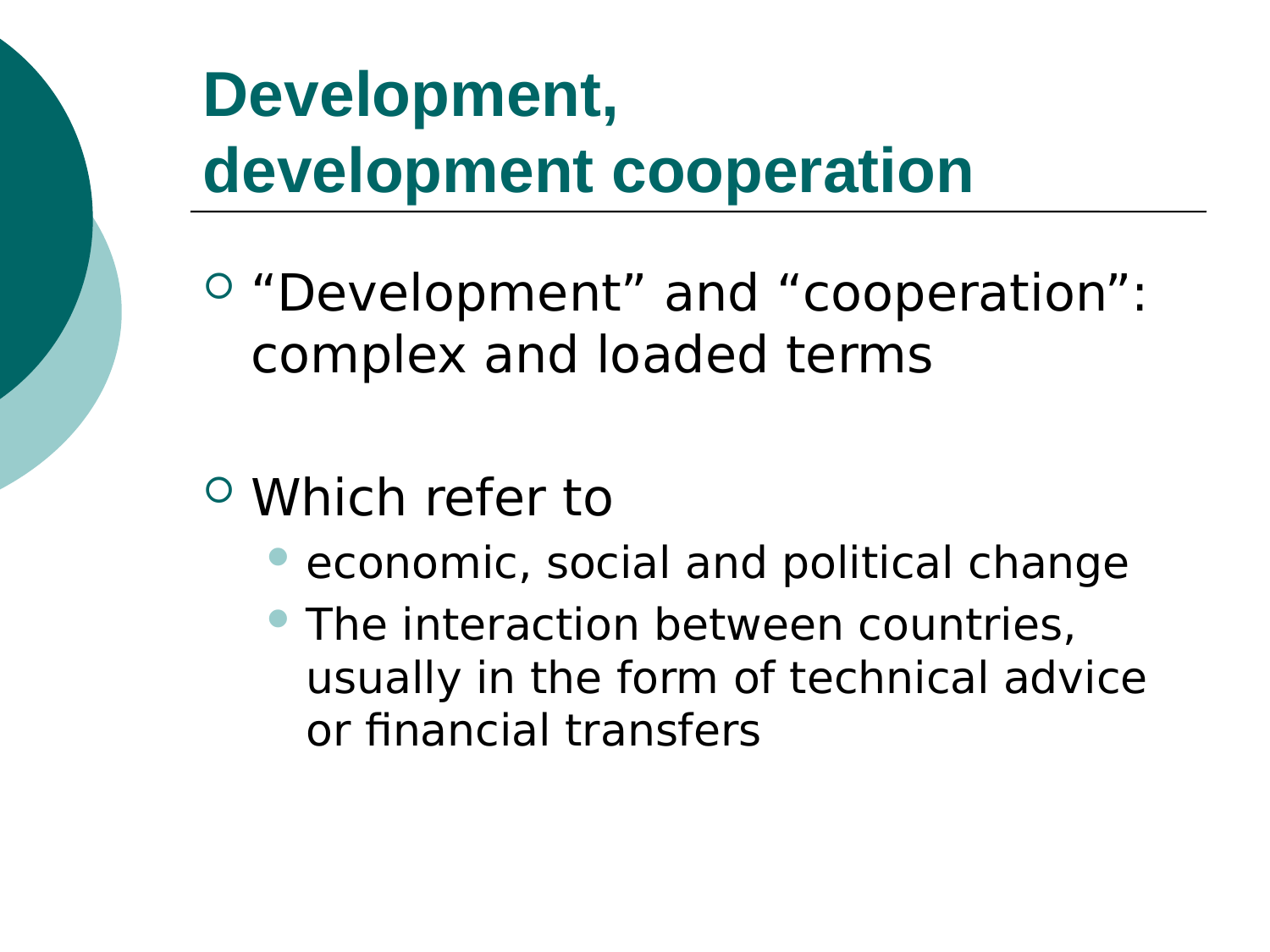

# Development, development cooperation
“Development” and “cooperation”: complex and loaded terms

Which refer to
economic, social and political change
The interaction between countries, usually in the form of technical advice or financial transfers